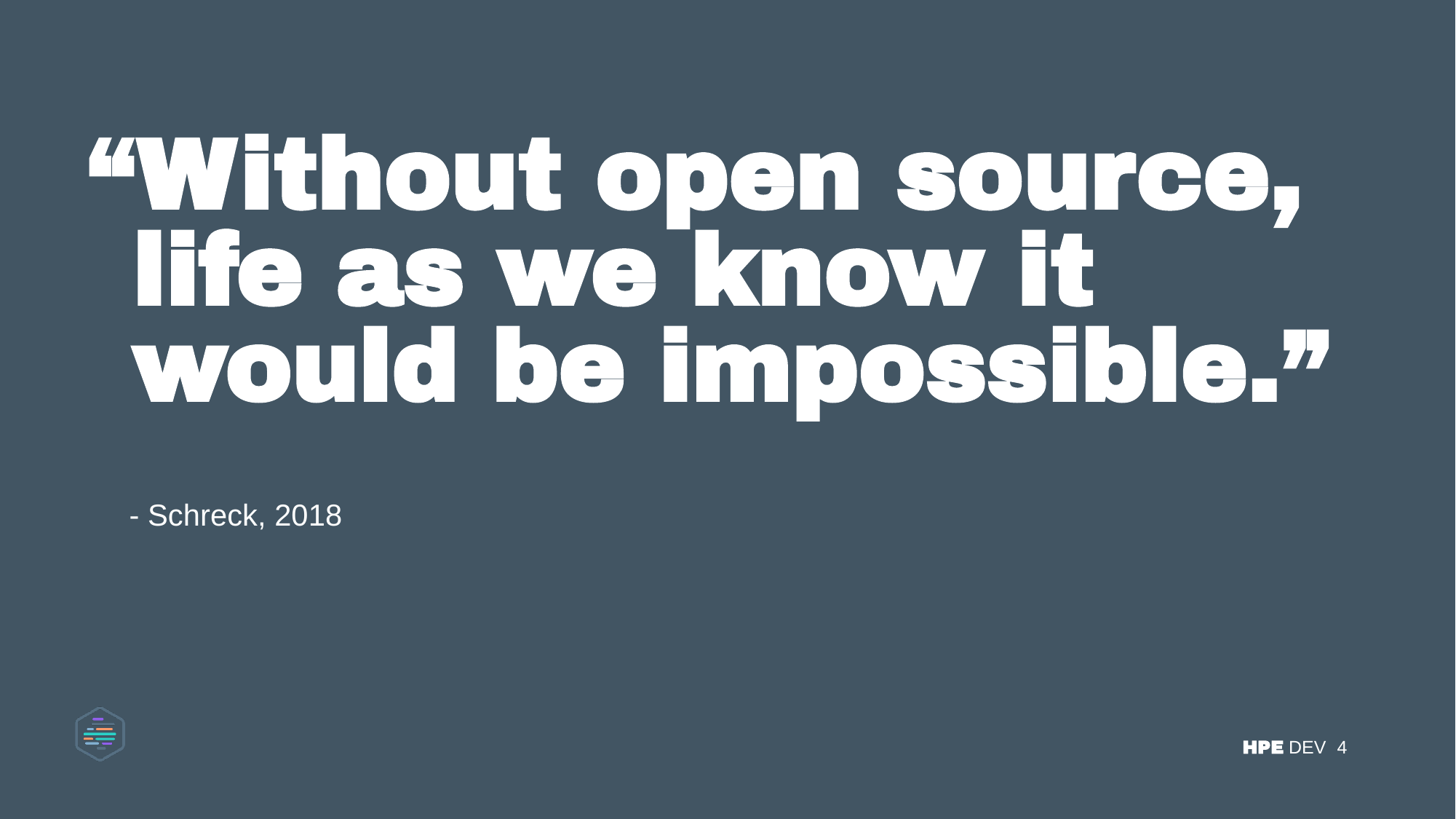

# “Without open source, life as we know it would be impossible.”
- Schreck, 2018
4